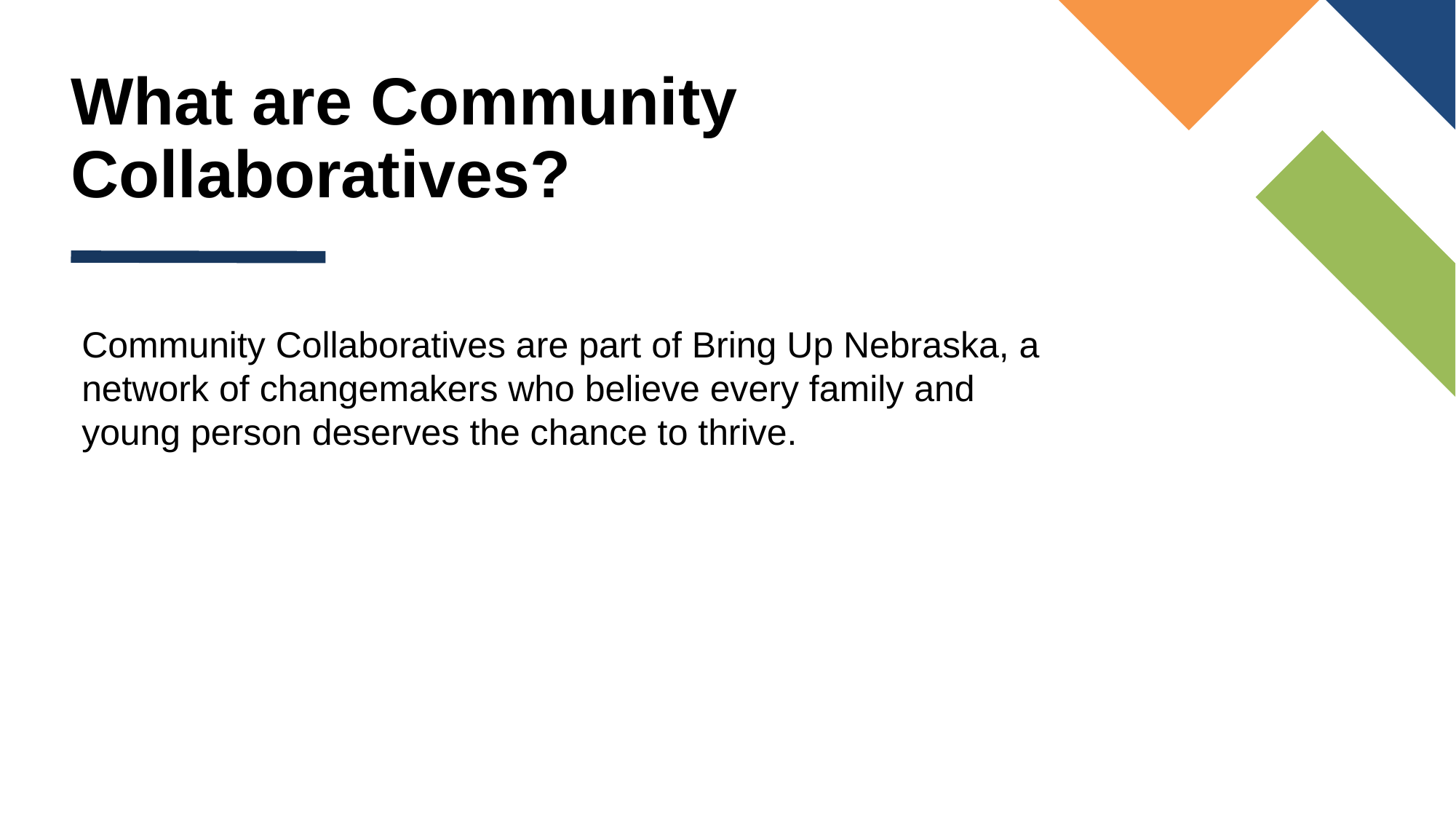

# What are Community Collaboratives?
Community Collaboratives are part of Bring Up Nebraska, a network of changemakers who believe every family and young person deserves the chance to thrive.